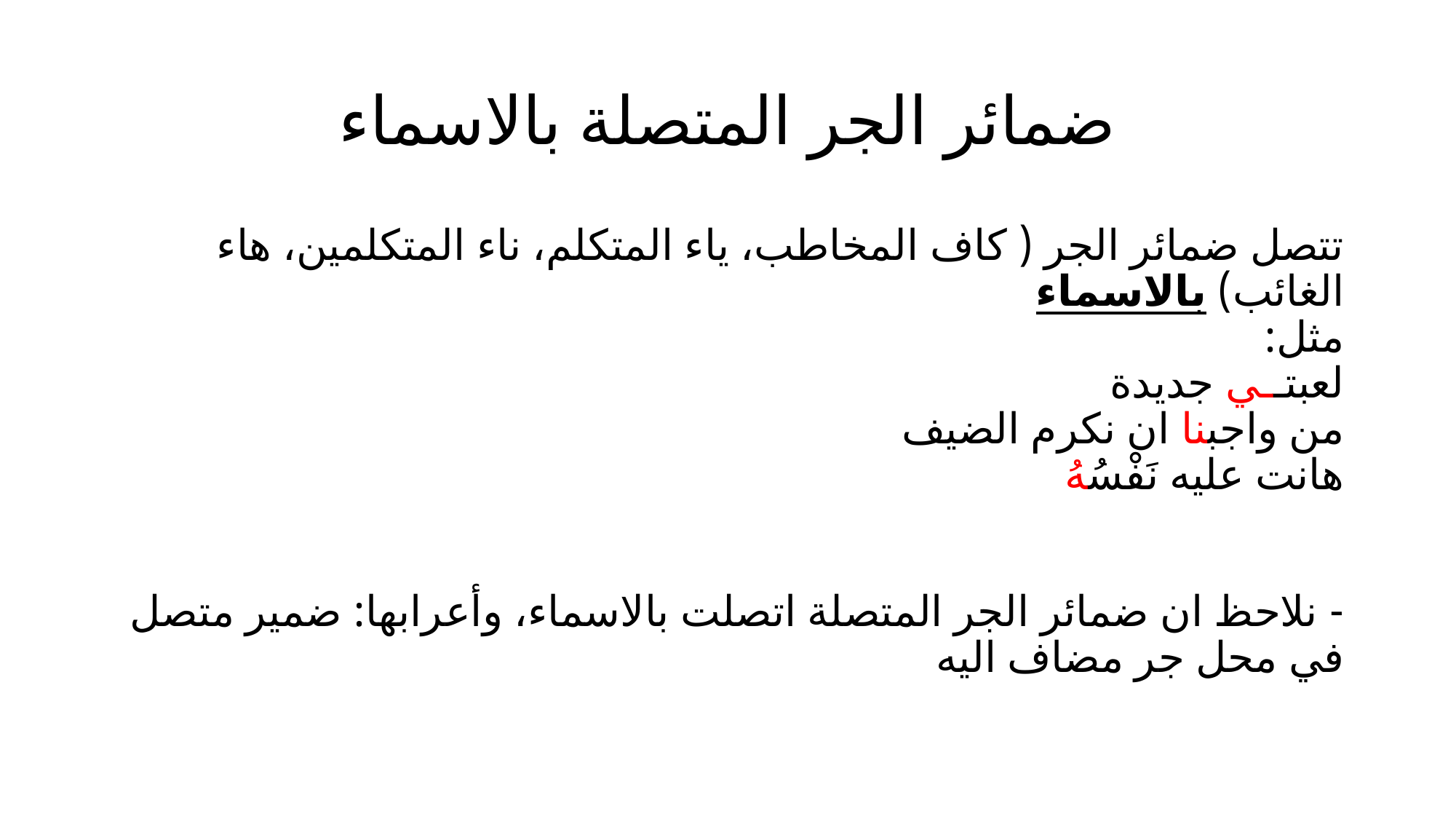

# ضمائر الجر المتصلة بالاسماء
تتصل ضمائر الجر ( كاف المخاطب، ياء المتكلم، ناء المتكلمين، هاء الغائب) بالاسماء
مثل:
لعبتــي جديدة
من واجبنا ان نكرم الضيف
هانت عليه نَفْسُهُ
- نلاحظ ان ضمائر الجر المتصلة اتصلت بالاسماء، وأعرابها: ضمير متصل في محل جر مضاف اليه